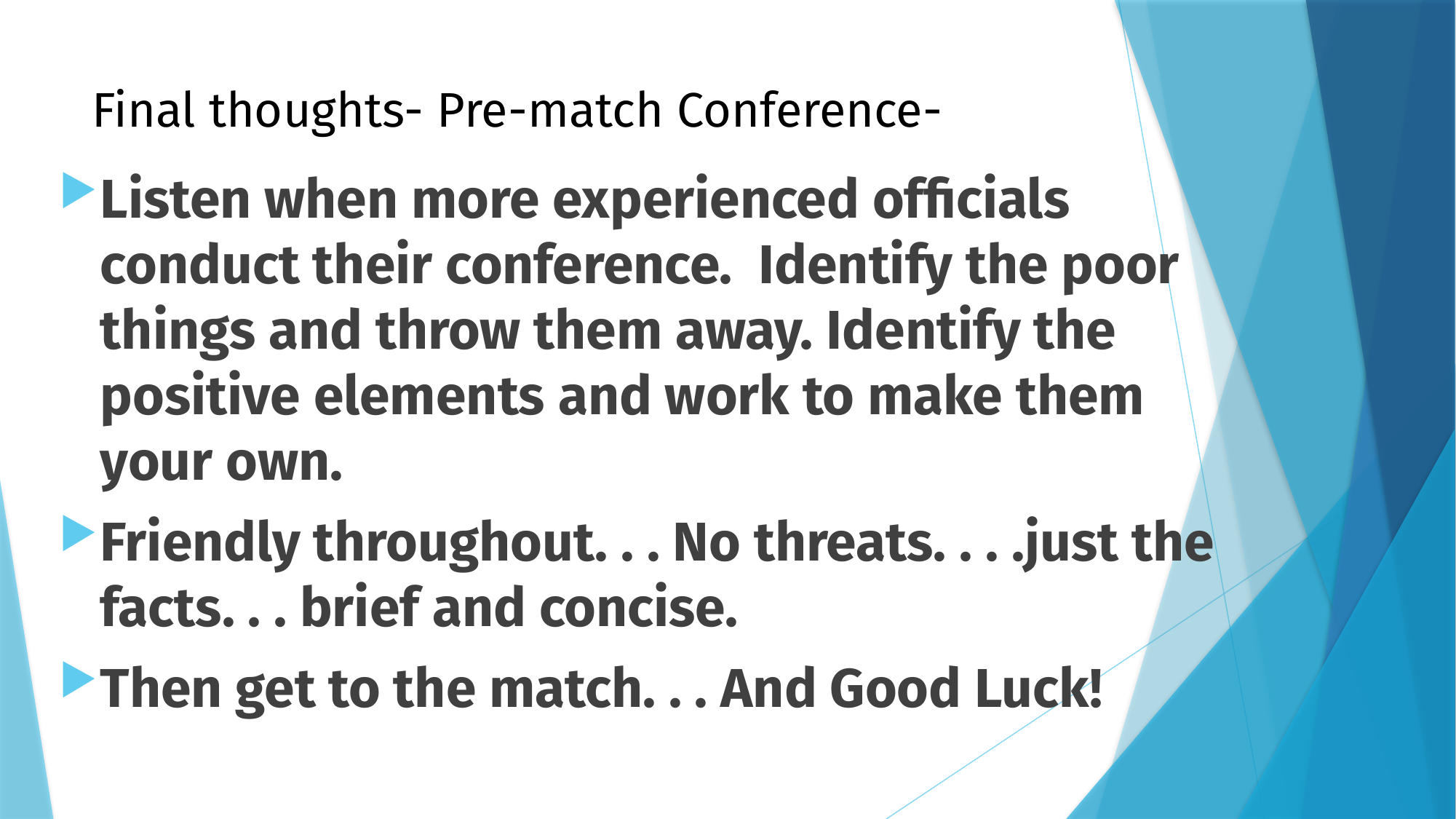

# Final thoughts- Pre-match Conference-
Listen when more experienced officials conduct their conference.  Identify the poor things and throw them away. Identify the positive elements and work to make them your own.
Friendly throughout. . . No threats. . . .just the facts. . . brief and concise.
Then get to the match. . . And Good Luck!